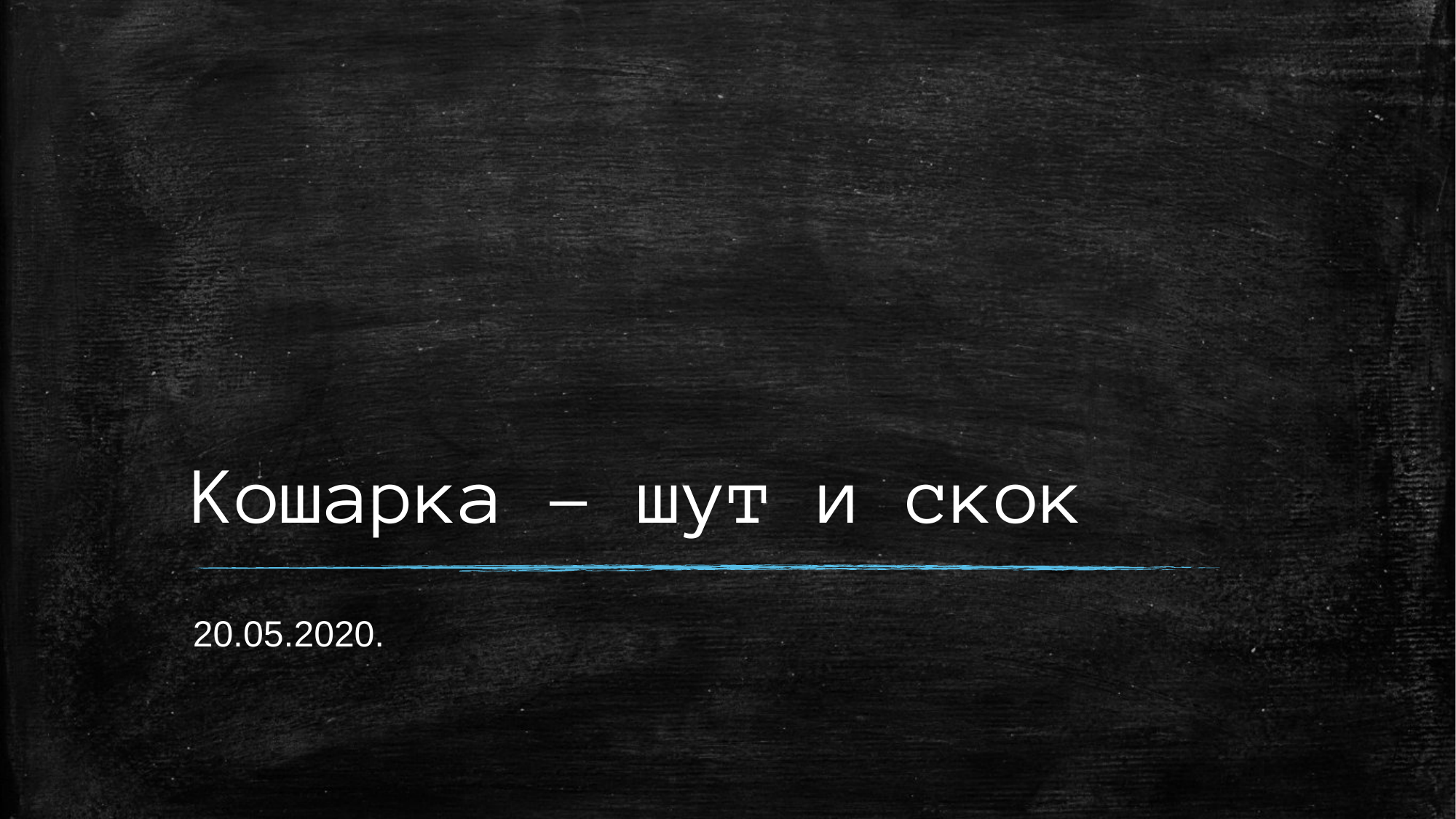

# Кошарка – шут и скок
20.05.2020.